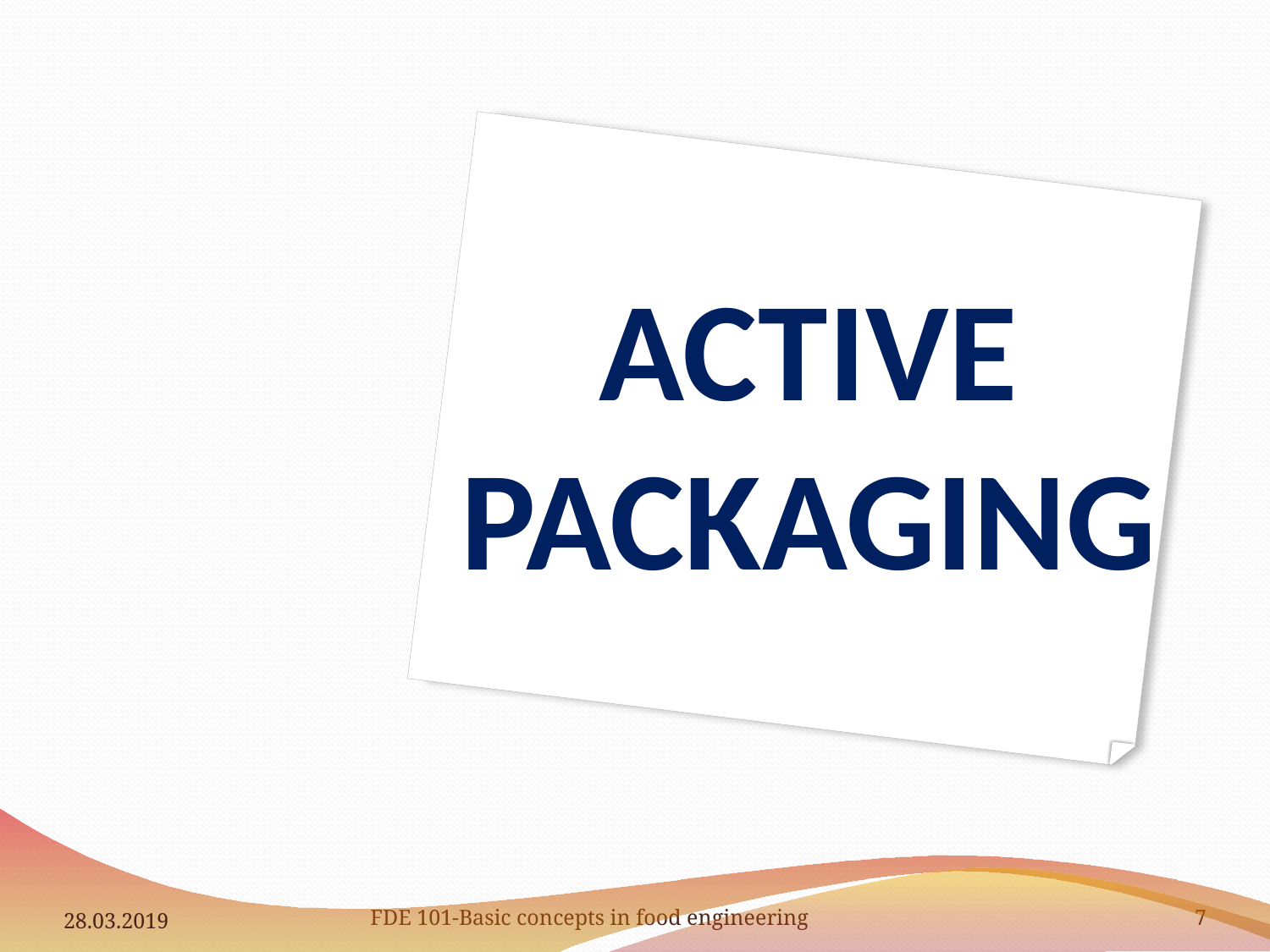

# ACTIVE PACKAGING
28.03.2019
FDE 101-Basic concepts in food engineering
7